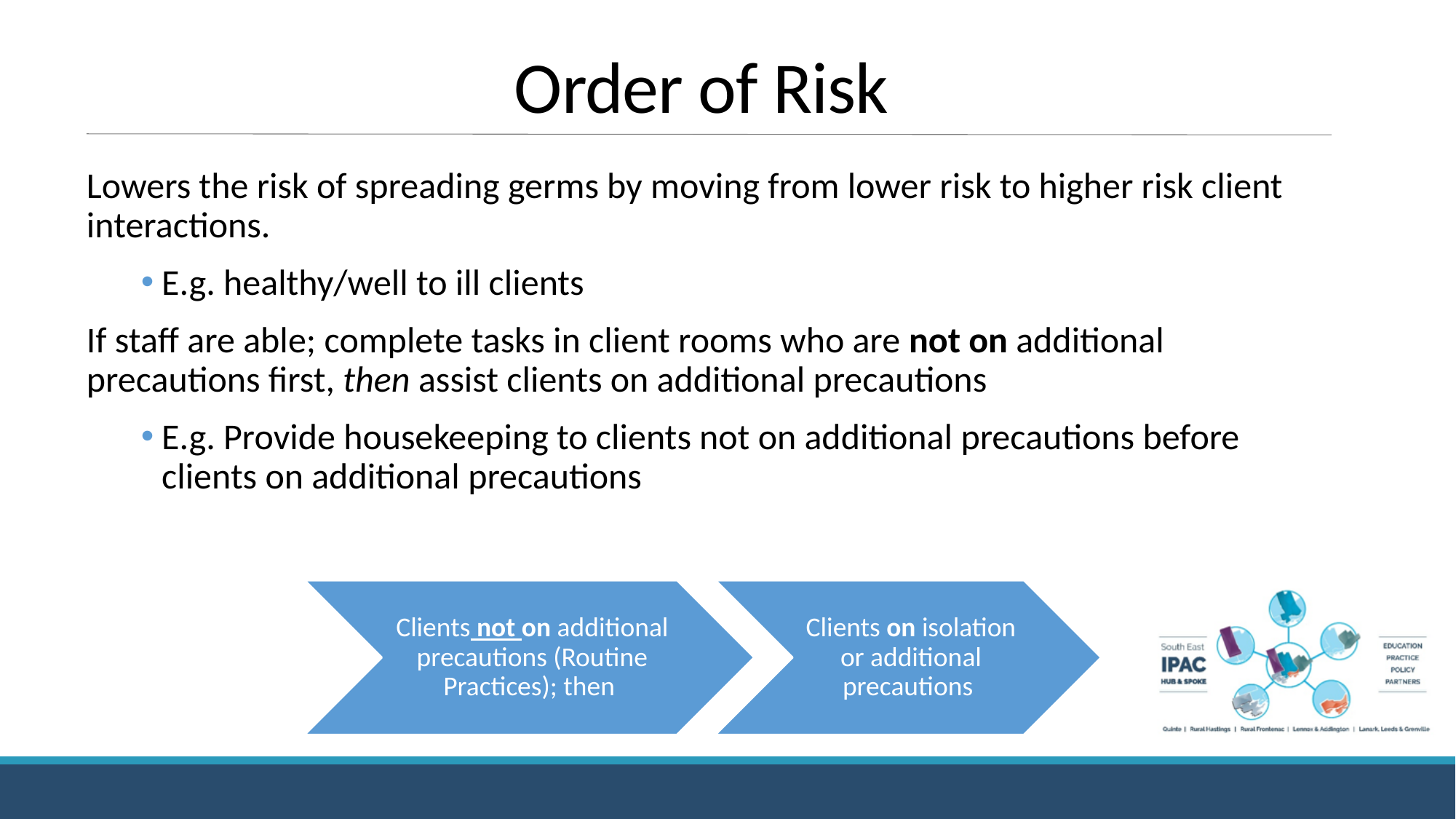

# Order of Risk
Lowers the risk of spreading germs by moving from lower risk to higher risk client interactions.
E.g. healthy/well to ill clients
If staff are able; complete tasks in client rooms who are not on additional precautions first, then assist clients on additional precautions
E.g. Provide housekeeping to clients not on additional precautions before clients on additional precautions
Clients not on additional precautions (Routine Practices); then
Clients on isolation or additional precautions